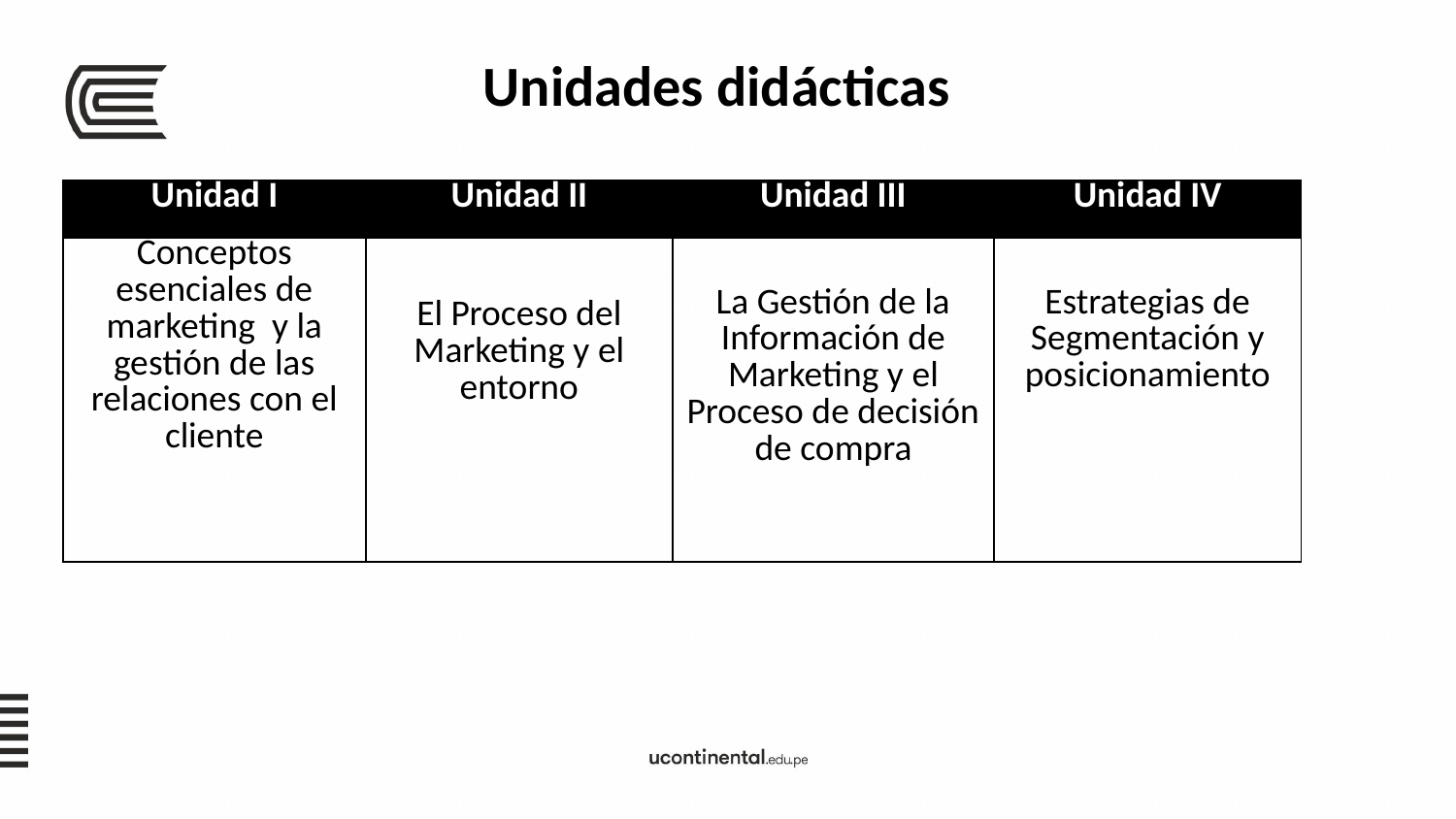

# Unidades didácticas
| Unidad I | Unidad II | Unidad III | Unidad IV |
| --- | --- | --- | --- |
| Conceptos esenciales de marketing y la gestión de las relaciones con el cliente | El Proceso del Marketing y el entorno | La Gestión de la Información de Marketing y el Proceso de decisión de compra | Estrategias de Segmentación y posicionamiento |